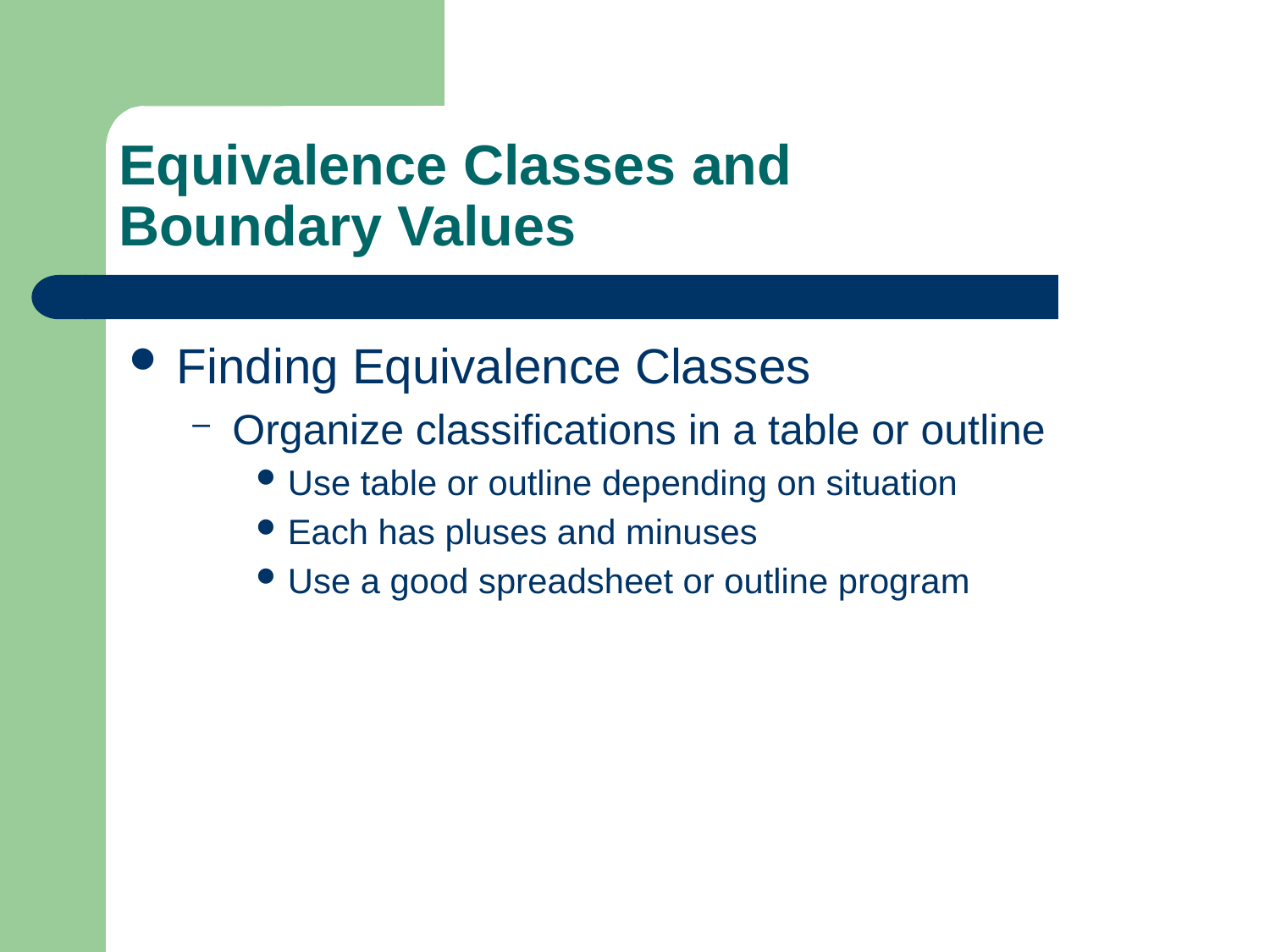

# Equivalence Classes and Boundary Values
Finding Equivalence Classes
Organize classifications in a table or outline
Use table or outline depending on situation
Each has pluses and minuses
Use a good spreadsheet or outline program